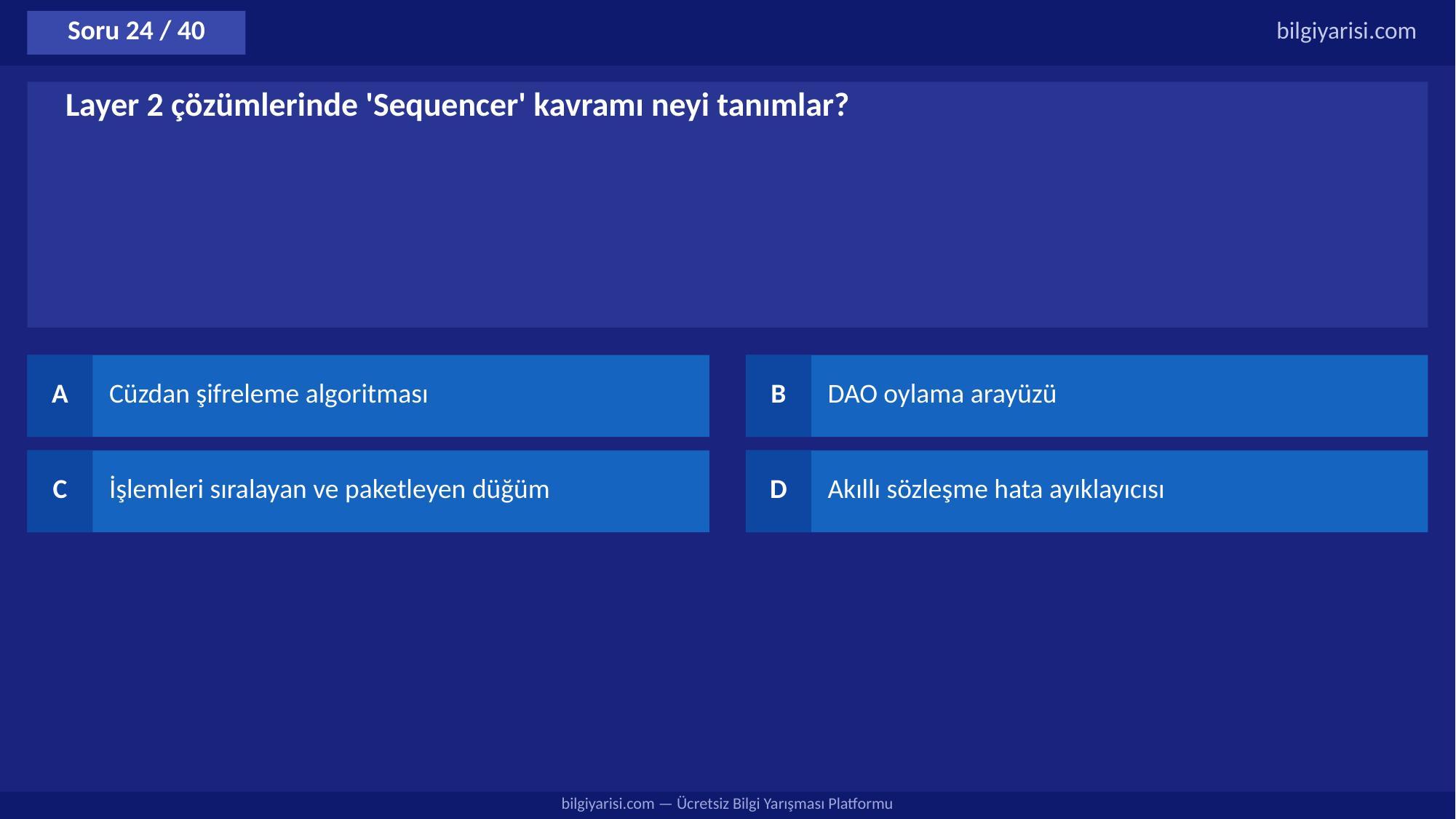

Soru 24 / 40
bilgiyarisi.com

Layer 2 çözümlerinde 'Sequencer' kavramı neyi tanımlar?

A
Cüzdan şifreleme algoritması

B
DAO oylama arayüzü

C
İşlemleri sıralayan ve paketleyen düğüm

D
Akıllı sözleşme hata ayıklayıcısı
bilgiyarisi.com — Ücretsiz Bilgi Yarışması Platformu